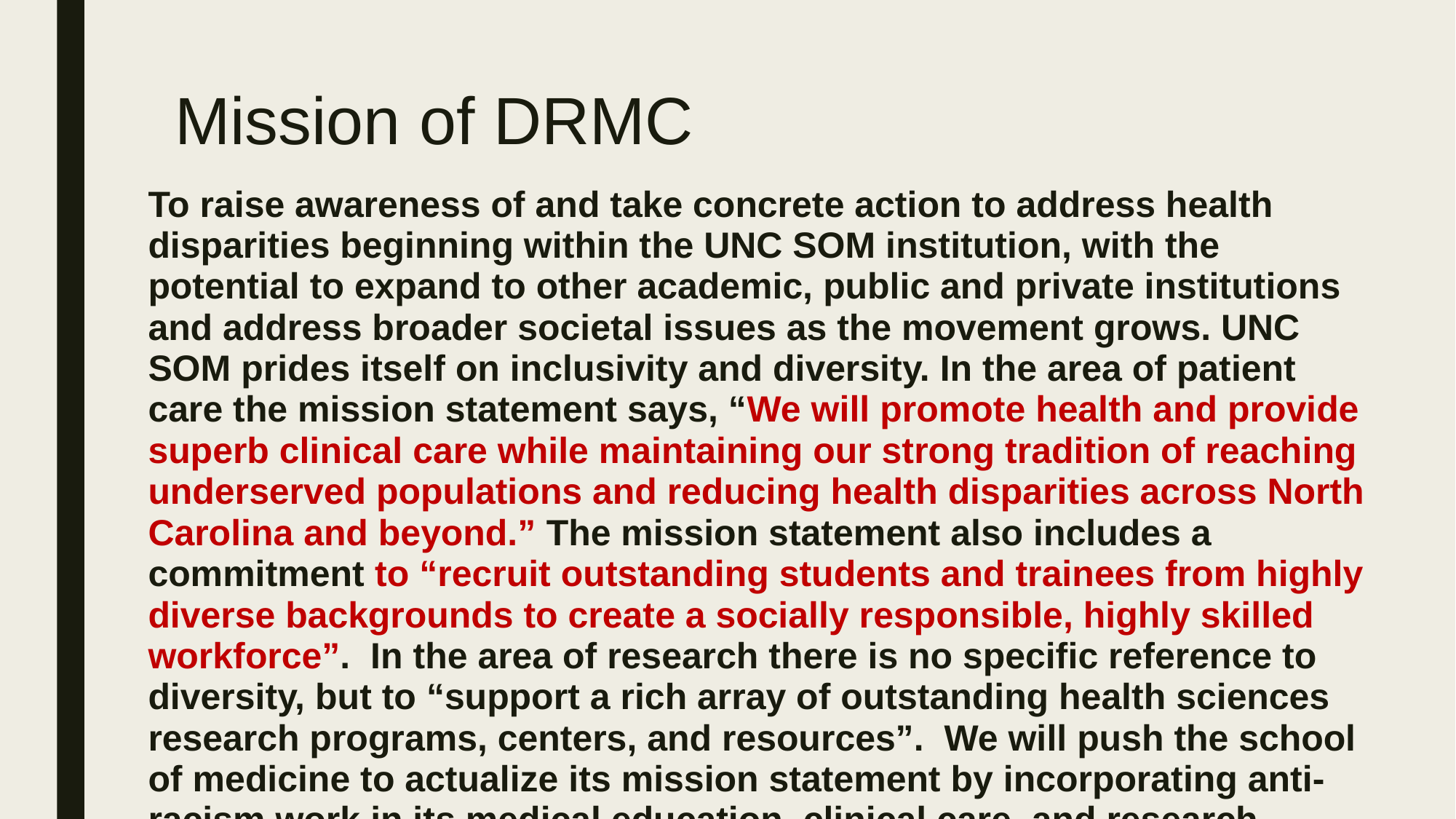

# Mission of DRMC
To raise awareness of and take concrete action to address health disparities beginning within the UNC SOM institution, with the potential to expand to other academic, public and private institutions and address broader societal issues as the movement grows. UNC SOM prides itself on inclusivity and diversity. In the area of patient care the mission statement says, “We will promote health and provide superb clinical care while maintaining our strong tradition of reaching underserved populations and reducing health disparities across North Carolina and beyond.” The mission statement also includes a commitment to “recruit outstanding students and trainees from highly diverse backgrounds to create a socially responsible, highly skilled workforce”.  In the area of research there is no specific reference to diversity, but to “support a rich array of outstanding health sciences research programs, centers, and resources”.  We will push the school of medicine to actualize its mission statement by incorporating anti-racism work in its medical education, clinical care, and research.